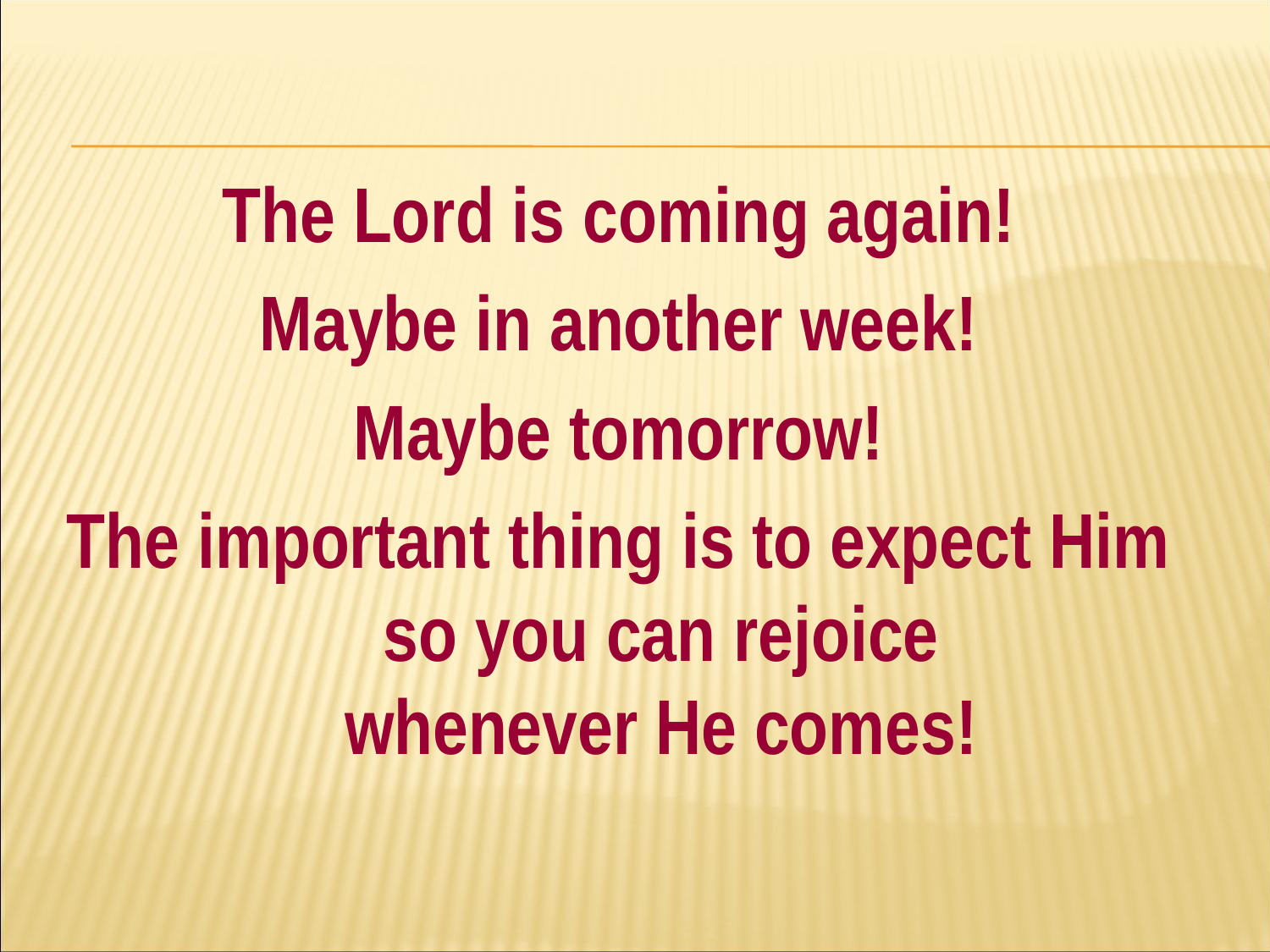

#
The Lord is coming again!
Maybe in another week!
Maybe tomorrow!
The important thing is to expect Him so you can rejoice
whenever He comes!